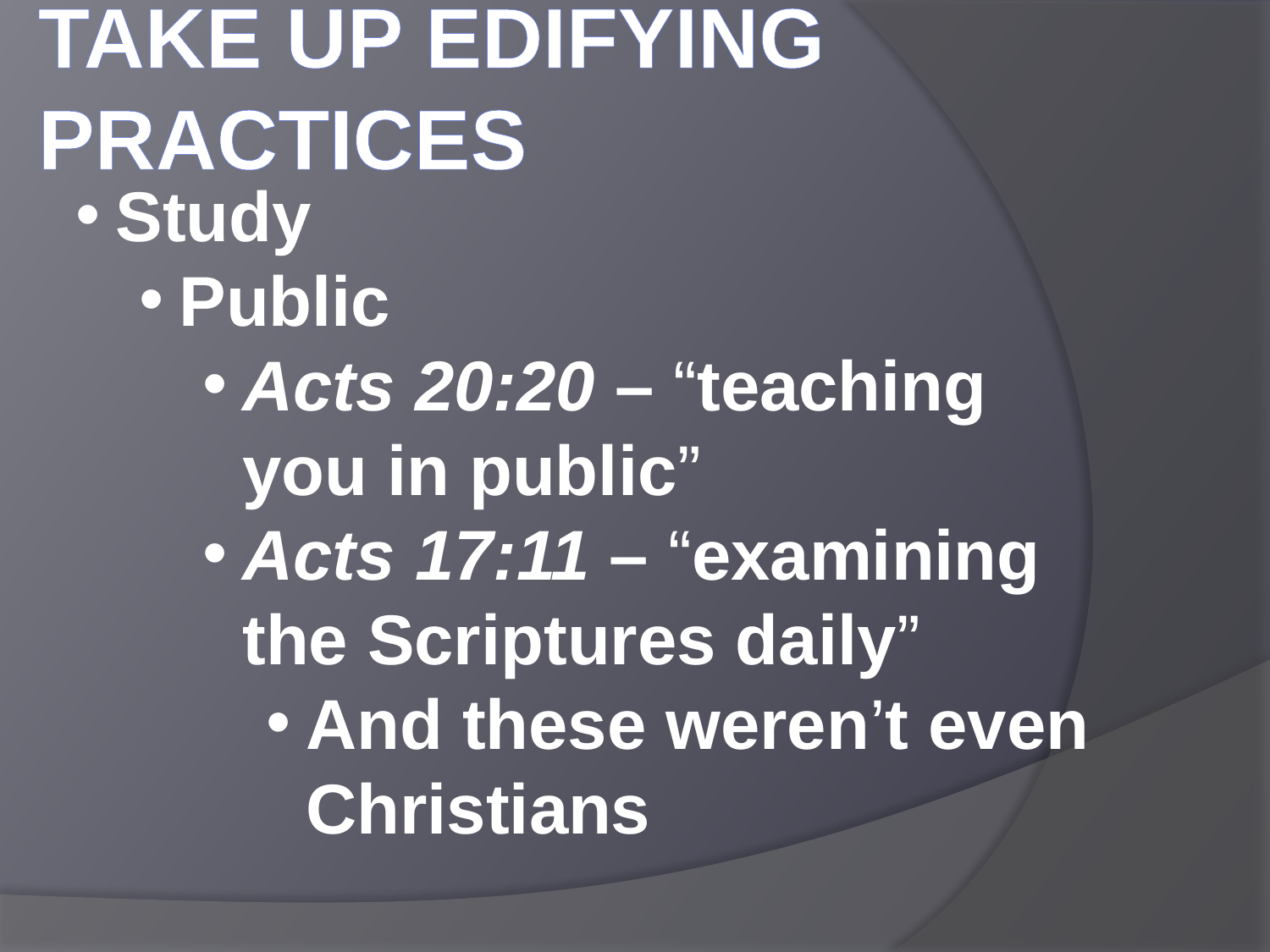

Take up edifying practices
Study
Public
Acts 20:20 – “teaching you in public”
Acts 17:11 – “examining the Scriptures daily”
And these weren’t even Christians